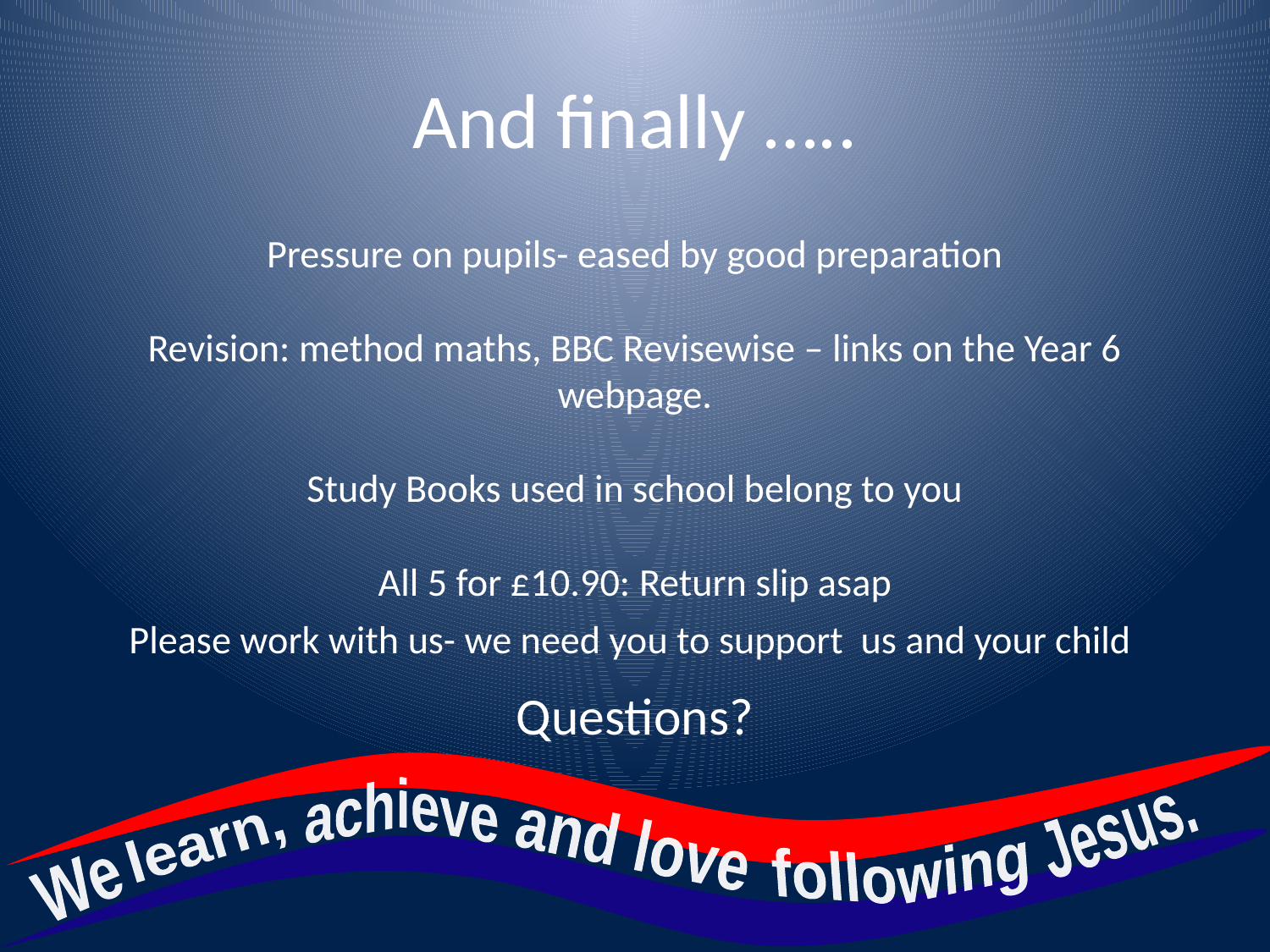

# And finally …..
Pressure on pupils- eased by good preparation
Revision: method maths, BBC Revisewise – links on the Year 6 webpage.
Study Books used in school belong to you
All 5 for £10.90: Return slip asap
Please work with us- we need you to support  us and your child
Questions?

achieve
Jesus.
and love
learn,

following
We